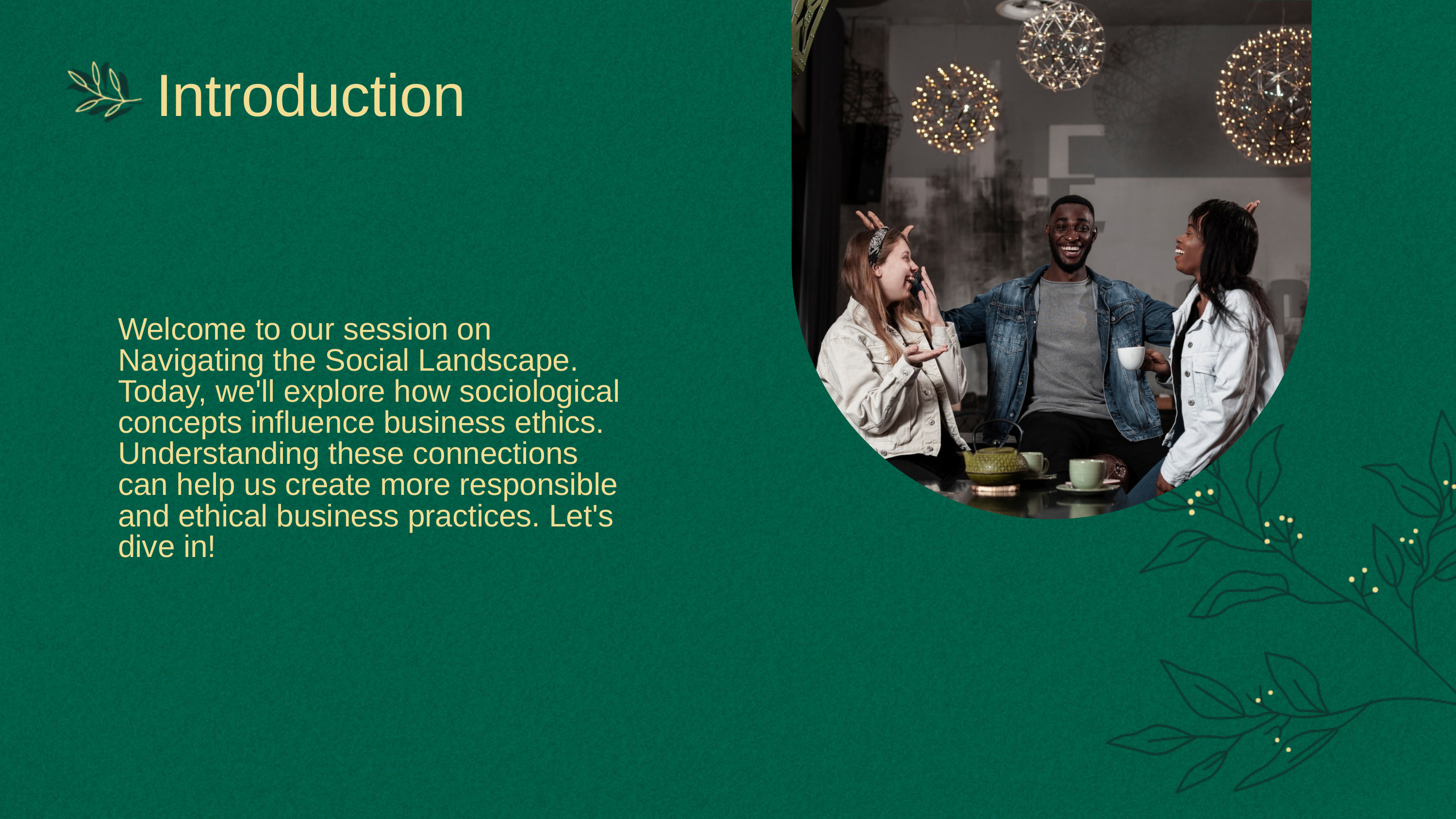

Introduction

Welcome to our session on Navigating the Social Landscape. Today, we'll explore how sociological concepts inﬂuence business ethics. Understanding these connections can help us create more responsible and ethical business practices. Let's dive in!